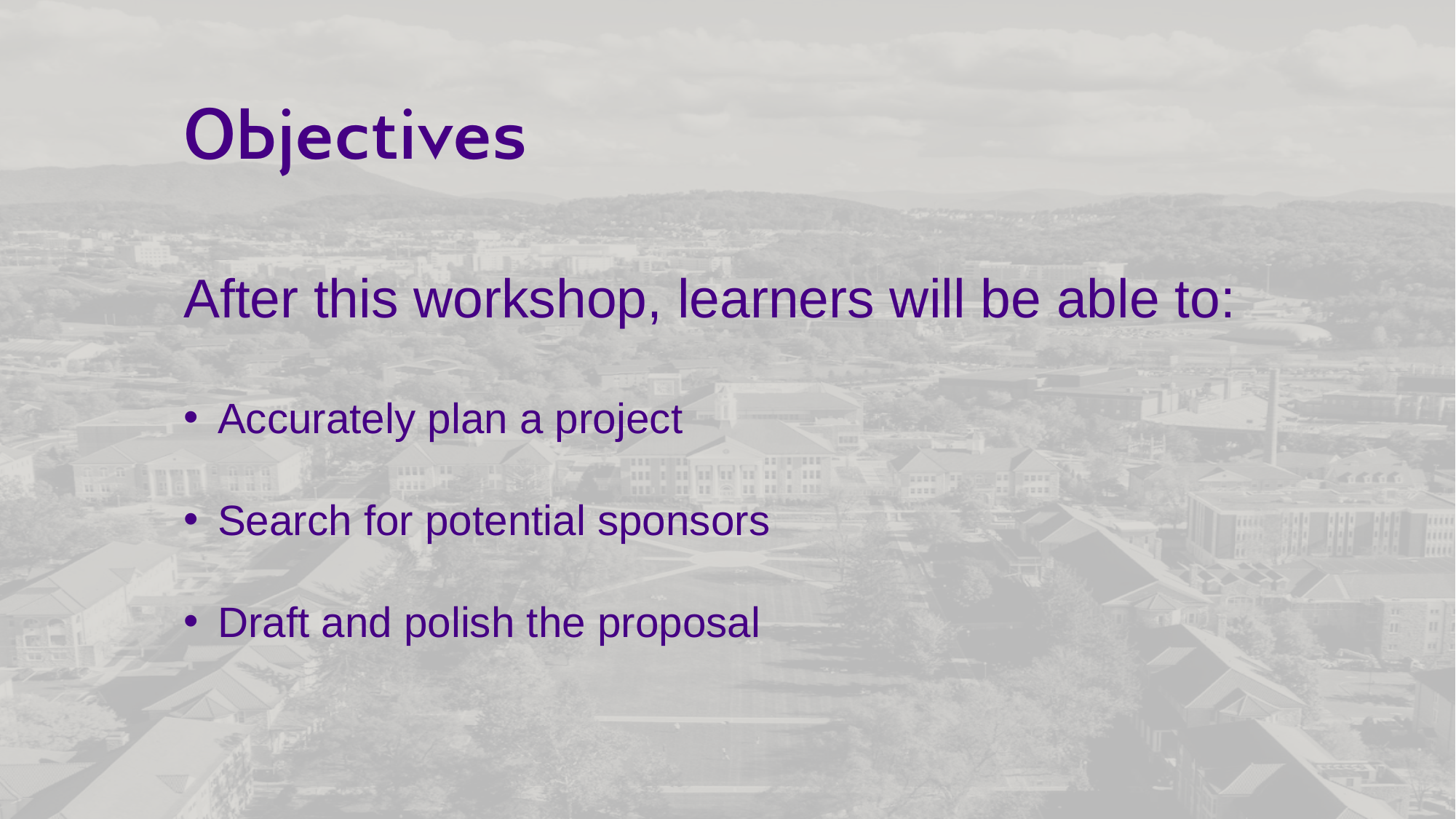

# Objectives
After this workshop, learners will be able to:
Accurately plan a project
Search for potential sponsors
Draft and polish the proposal